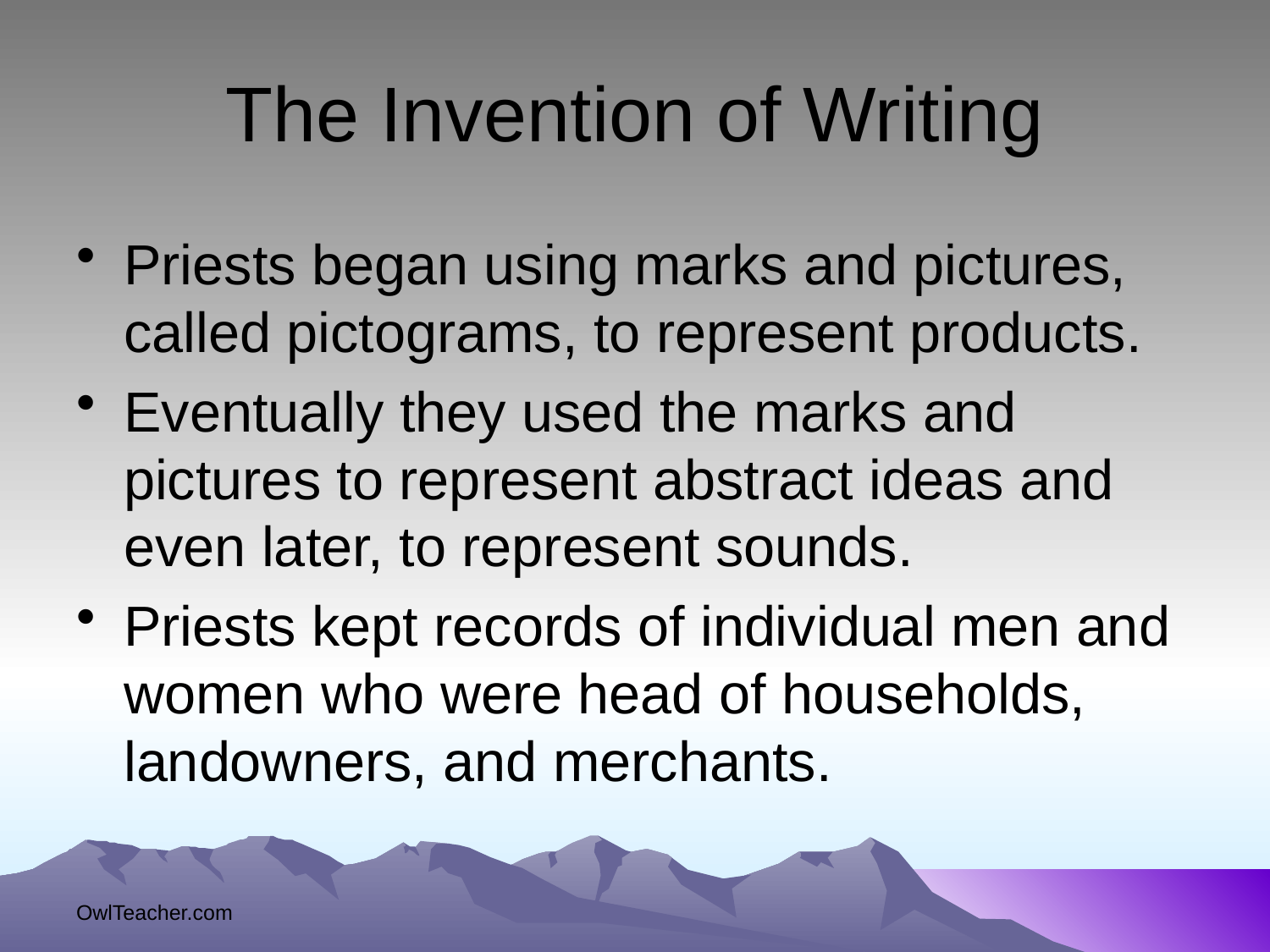

# The Invention of Writing
Priests began using marks and pictures, called pictograms, to represent products.
Eventually they used the marks and pictures to represent abstract ideas and even later, to represent sounds.
Priests kept records of individual men and women who were head of households, landowners, and merchants.
OwlTeacher.com